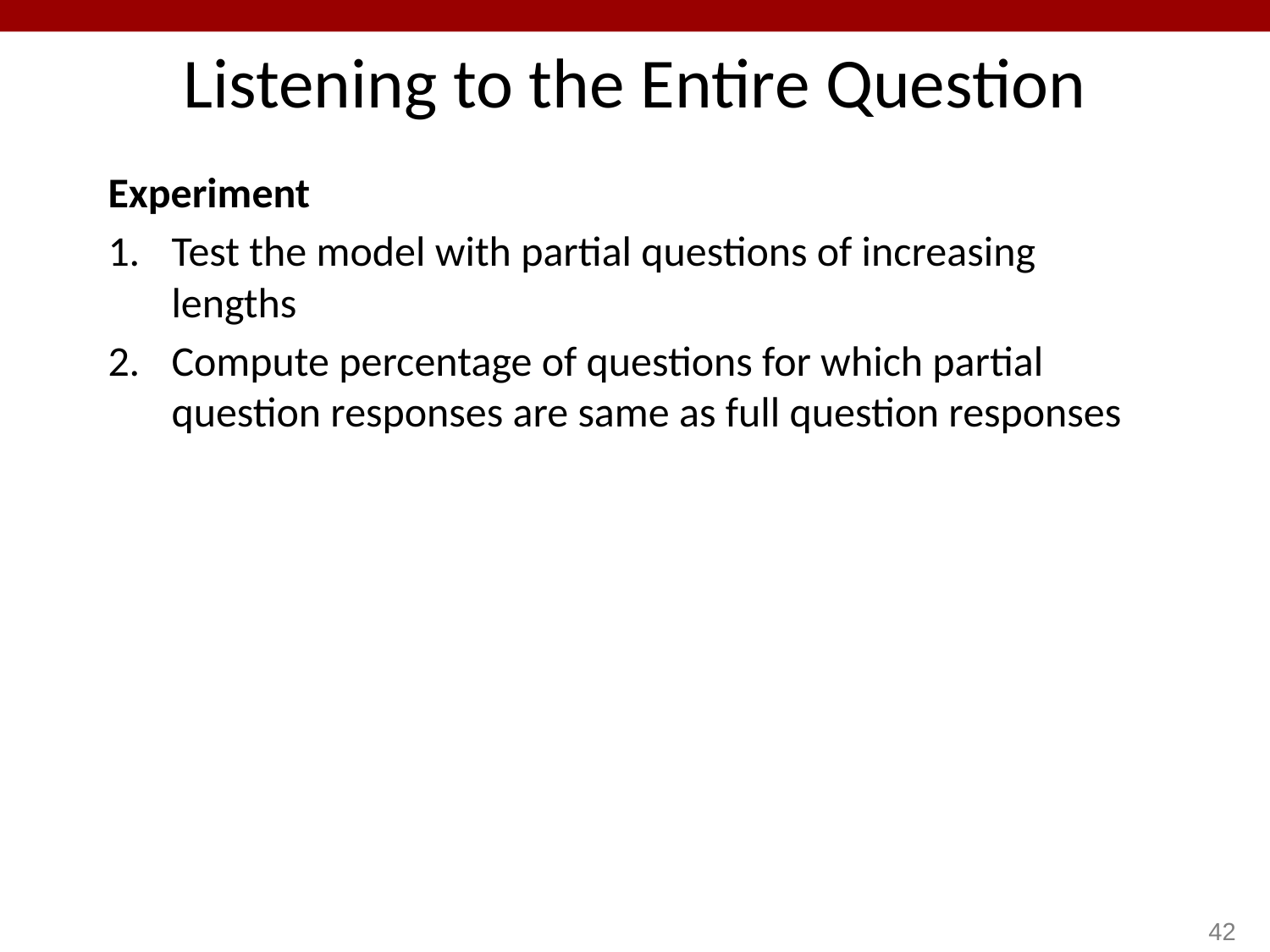

# Listening to the Entire Question
Experiment
Test the model with partial questions of increasing lengths
Compute percentage of questions for which partial question responses are same as full question responses

42